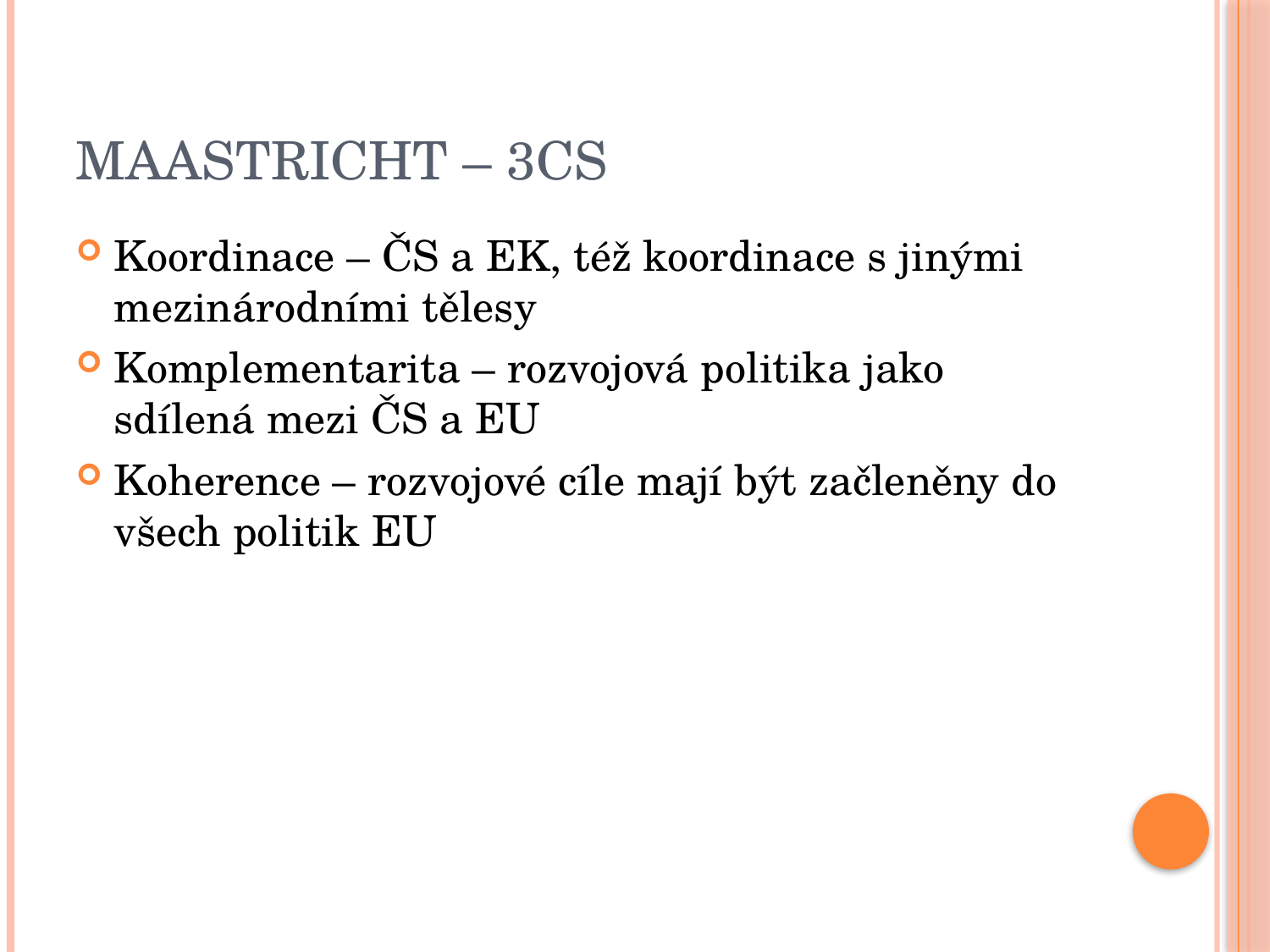

# Maastricht – 3Cs
Koordinace – ČS a EK, též koordinace s jinými mezinárodními tělesy
Komplementarita – rozvojová politika jako sdílená mezi ČS a EU
Koherence – rozvojové cíle mají být začleněny do všech politik EU